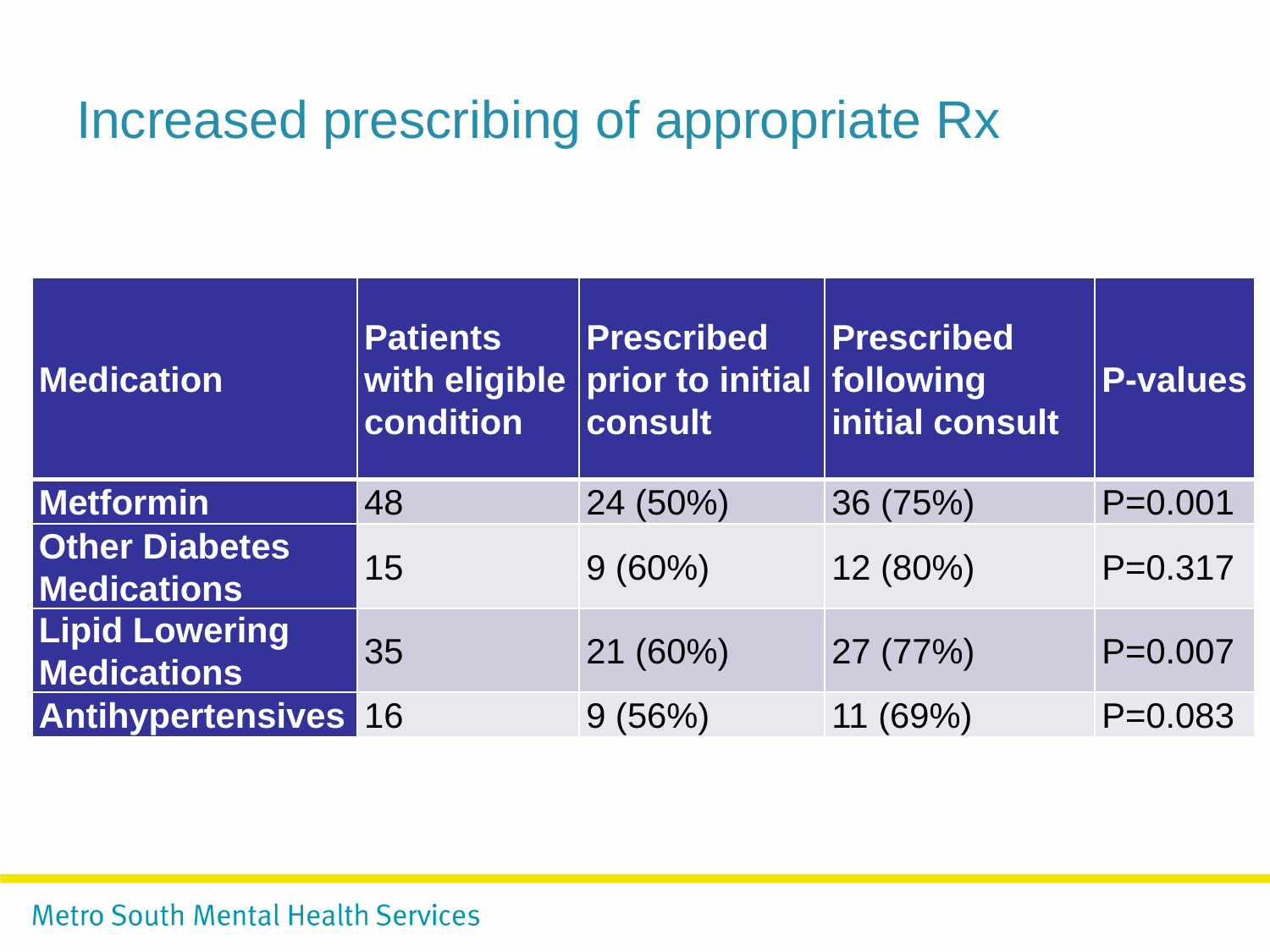

# Increased prescribing of appropriate Rx
| Medication | Patients with eligible condition | Prescribed prior to initial consult | Prescribed following initial consult | P-values |
| --- | --- | --- | --- | --- |
| Metformin | 48 | 24 (50%) | 36 (75%) | P=0.001 |
| Other Diabetes Medications | 15 | 9 (60%) | 12 (80%) | P=0.317 |
| Lipid Lowering Medications | 35 | 21 (60%) | 27 (77%) | P=0.007 |
| Antihypertensives | 16 | 9 (56%) | 11 (69%) | P=0.083 |